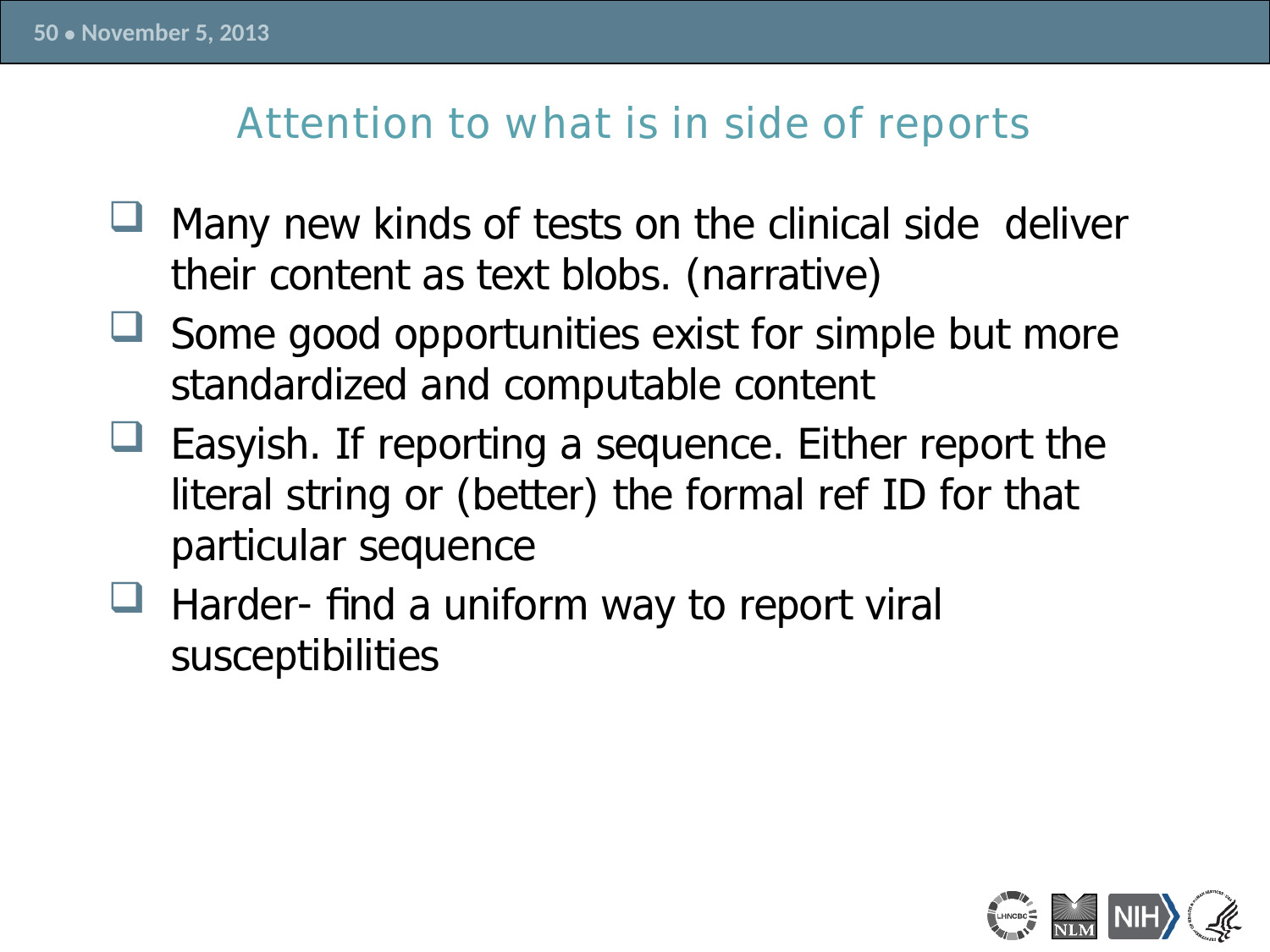

# Attention to what is in side of reports
Many new kinds of tests on the clinical side  deliver their content as text blobs. (narrative)
Some good opportunities exist for simple but more standardized and computable content
Easyish. If reporting a sequence. Either report the literal string or (better) the formal ref ID for that particular sequence
Harder- find a uniform way to report viral susceptibilities